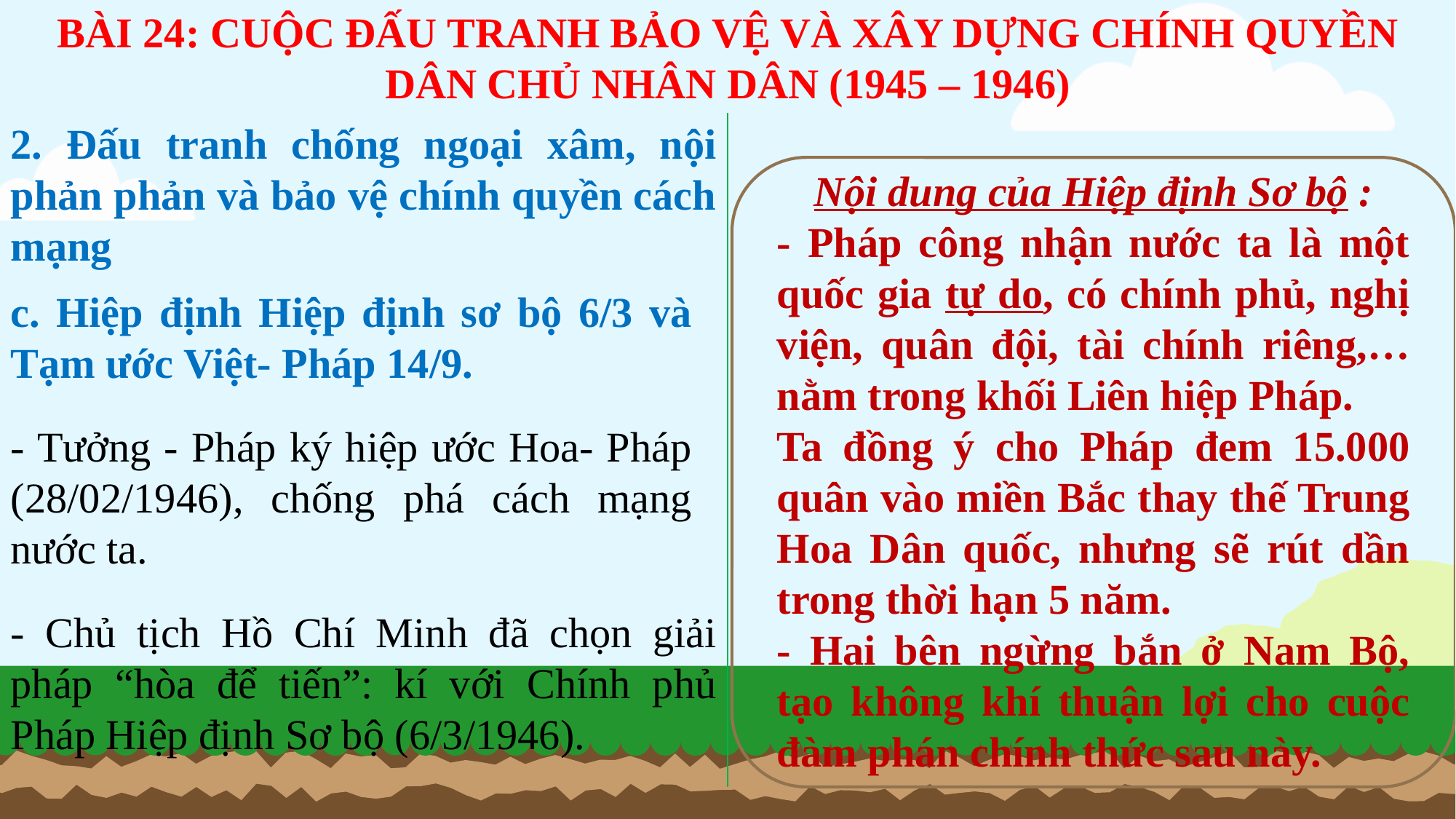

BÀI 24: CUỘC ĐẤU TRANH BẢO VỆ VÀ XÂY DỰNG CHÍNH QUYỀN DÂN CHỦ NHÂN DÂN (1945 – 1946)
2. Đấu tranh chống ngoại xâm, nội phản phản và bảo vệ chính quyền cách mạng

Nội dung của Hiệp định Sơ bộ :
- Pháp công nhận nước ta là một quốc gia tự do, có chính phủ, nghị viện, quân đội, tài chính riêng,… nằm trong khối Liên hiệp Pháp.
Ta đồng ý cho Pháp đem 15.000 quân vào miền Bắc thay thế Trung Hoa Dân quốc, nhưng sẽ rút dần trong thời hạn 5 năm.
- Hai bên ngừng bắn ở Nam Bộ, tạo không khí thuận lợi cho cuộc đàm phán chính thức sau này.
c. Hiệp định Hiệp định sơ bộ 6/3 và Tạm ước Việt- Pháp 14/9.
- Tưởng - Pháp ký hiệp ước Hoa- Pháp (28/02/1946), chống phá cách mạng nước ta.
- Chủ tịch Hồ Chí Minh đã chọn giải pháp “hòa để tiến”: kí với Chính phủ Pháp Hiệp định Sơ bộ (6/3/1946).